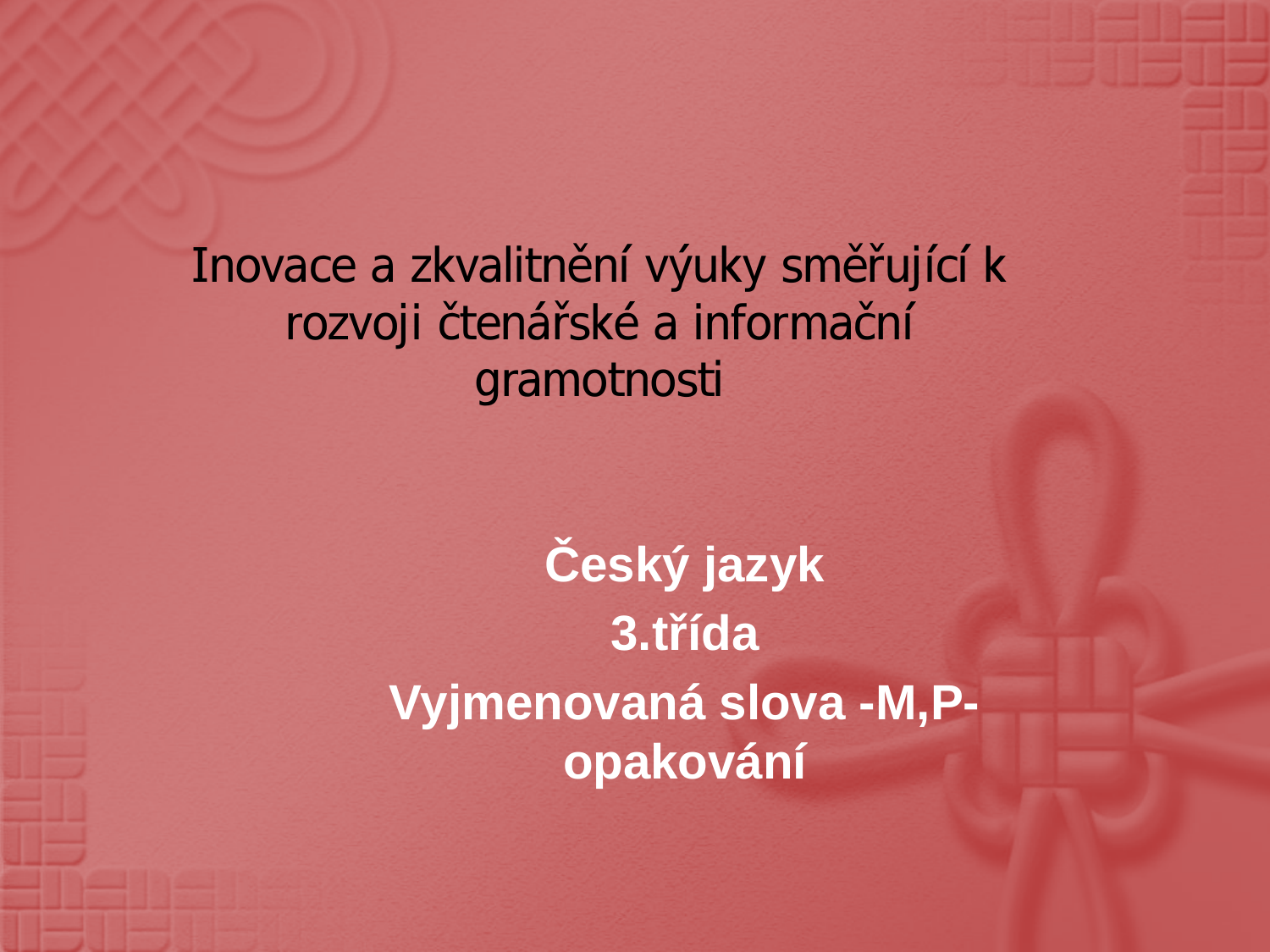

# Inovace a zkvalitnění výuky směřující k rozvoji čtenářské a informační gramotnosti
Český jazyk
3.třída
Vyjmenovaná slova -M,P- opakování